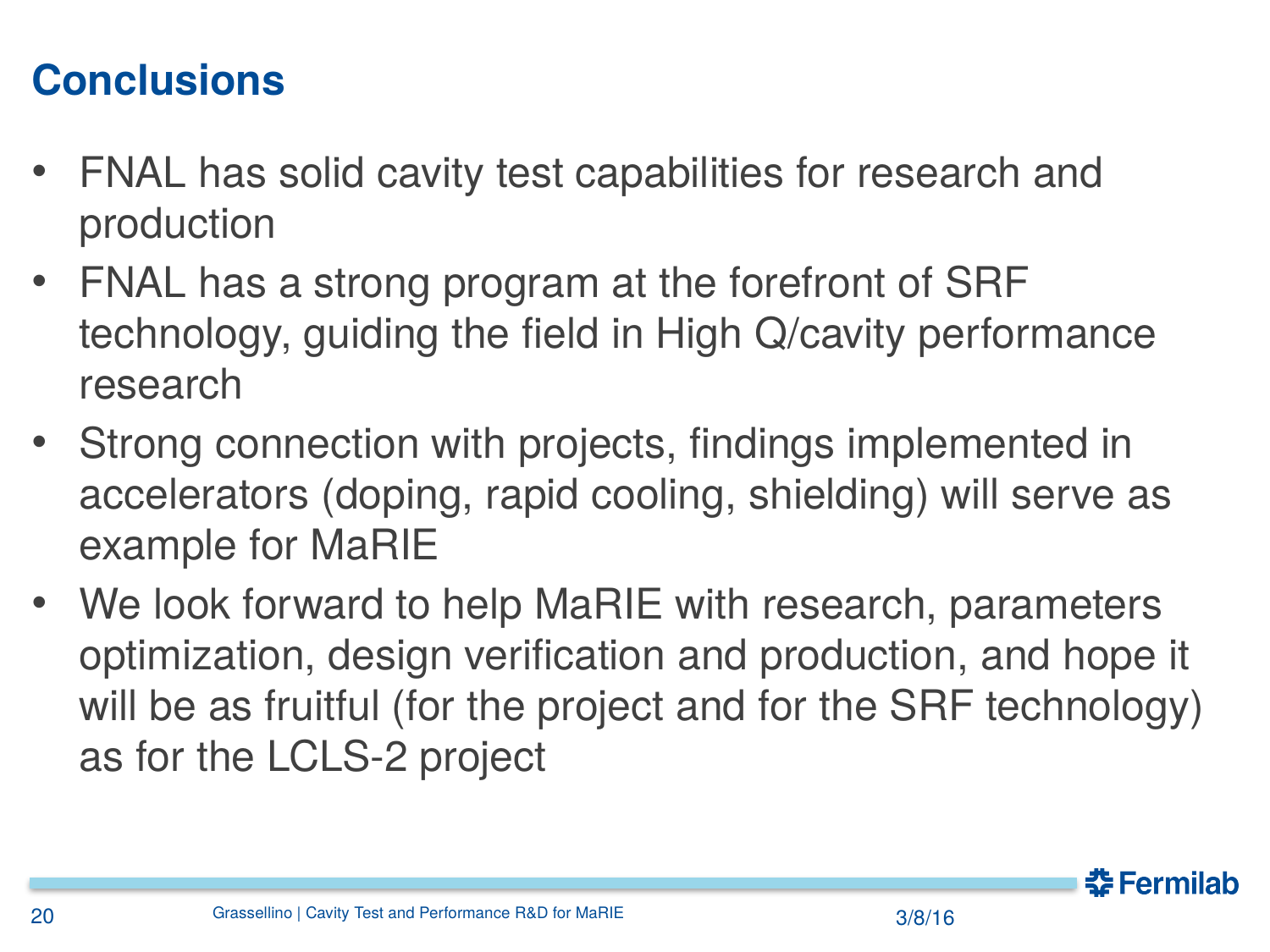

# Conclusions
FNAL has solid cavity test capabilities for research and production
FNAL has a strong program at the forefront of SRF technology, guiding the field in High Q/cavity performance research
Strong connection with projects, findings implemented in accelerators (doping, rapid cooling, shielding) will serve as example for MaRIE
We look forward to help MaRIE with research, parameters optimization, design verification and production, and hope it will be as fruitful (for the project and for the SRF technology) as for the LCLS-2 project

20
Grassellino | Cavity Test and Performance R&D for MaRIE
3/8/16